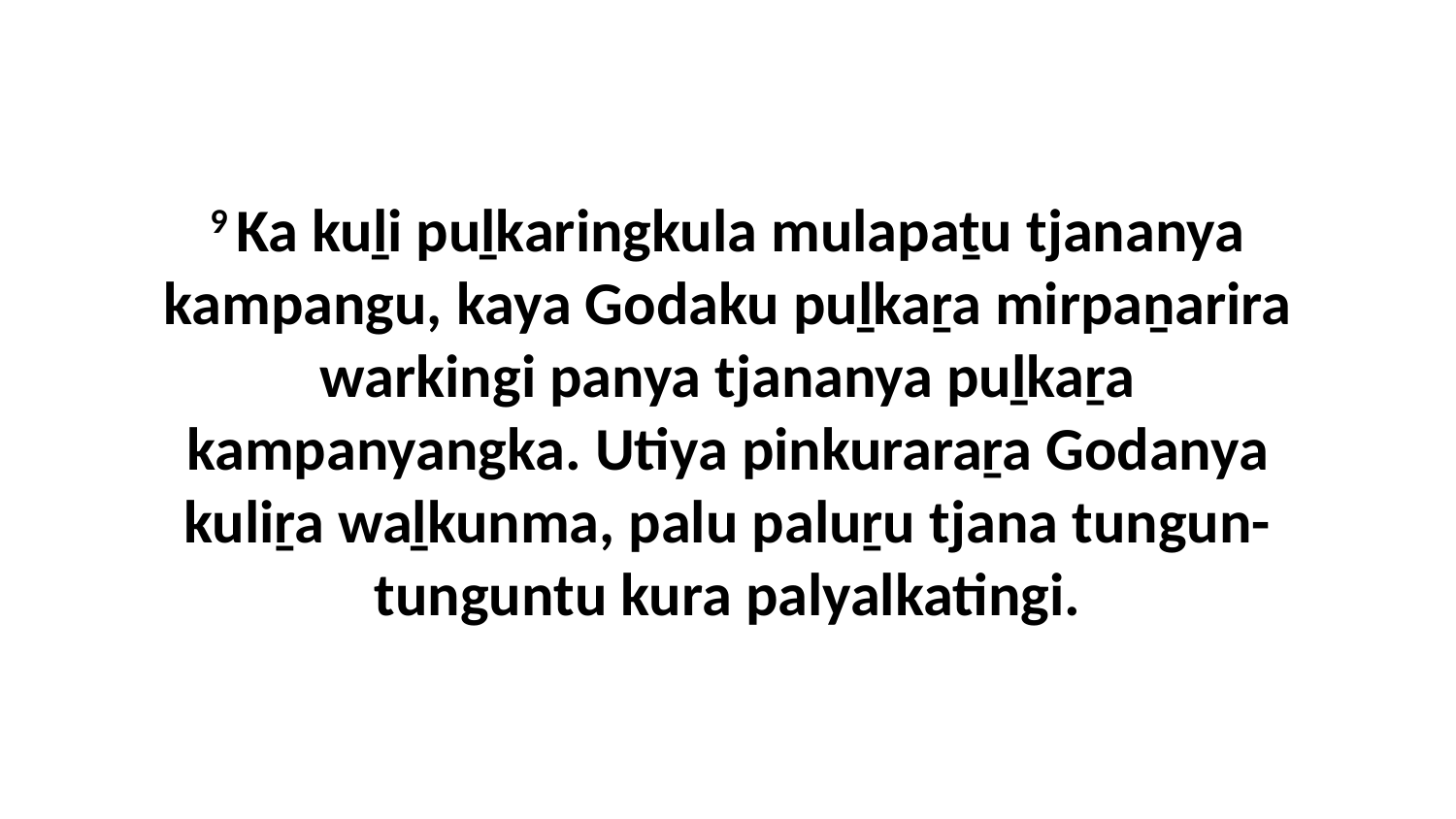

9 Ka kuḻi puḻkaringkula mulapaṯu tjananya kampangu, kaya Godaku puḻkaṟa mirpaṉarira warkingi panya tjananya puḻkaṟa kampanyangka. Utiya pinkuraraṟa Godanya kuliṟa waḻkunma, palu paluṟu tjana tungun-tunguntu kura palyalkatingi.